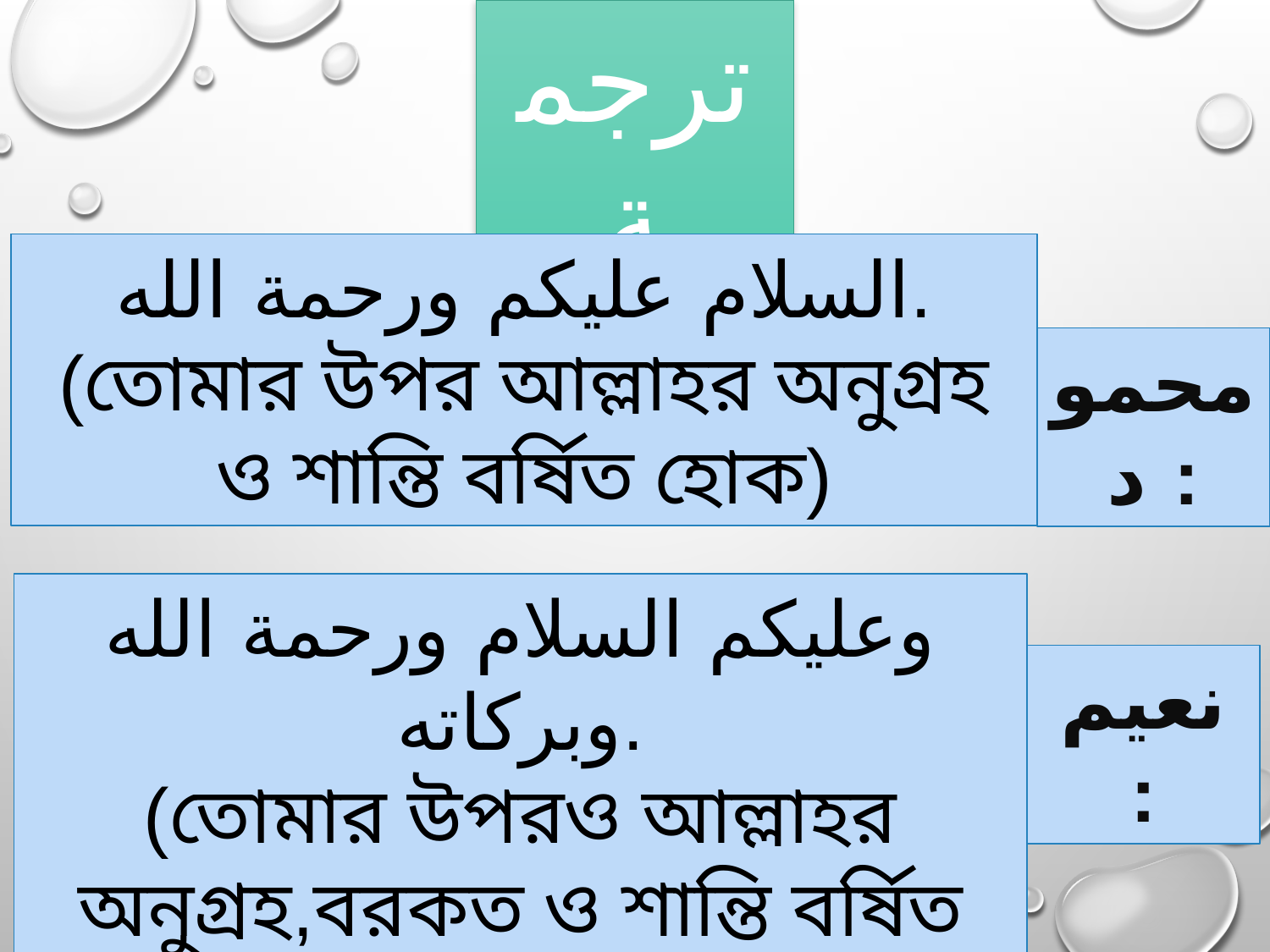

ترجمة
السلام عليكم ورحمة الله.
(তোমার উপর আল্লাহর অনুগ্রহ ও শান্তি বর্ষিত হোক)
محمود :
وعليكم السلام ورحمة الله وبركاته.
(তোমার উপরও আল্লাহর অনুগ্রহ,বরকত ও শান্তি বর্ষিত হোক
نعيم :